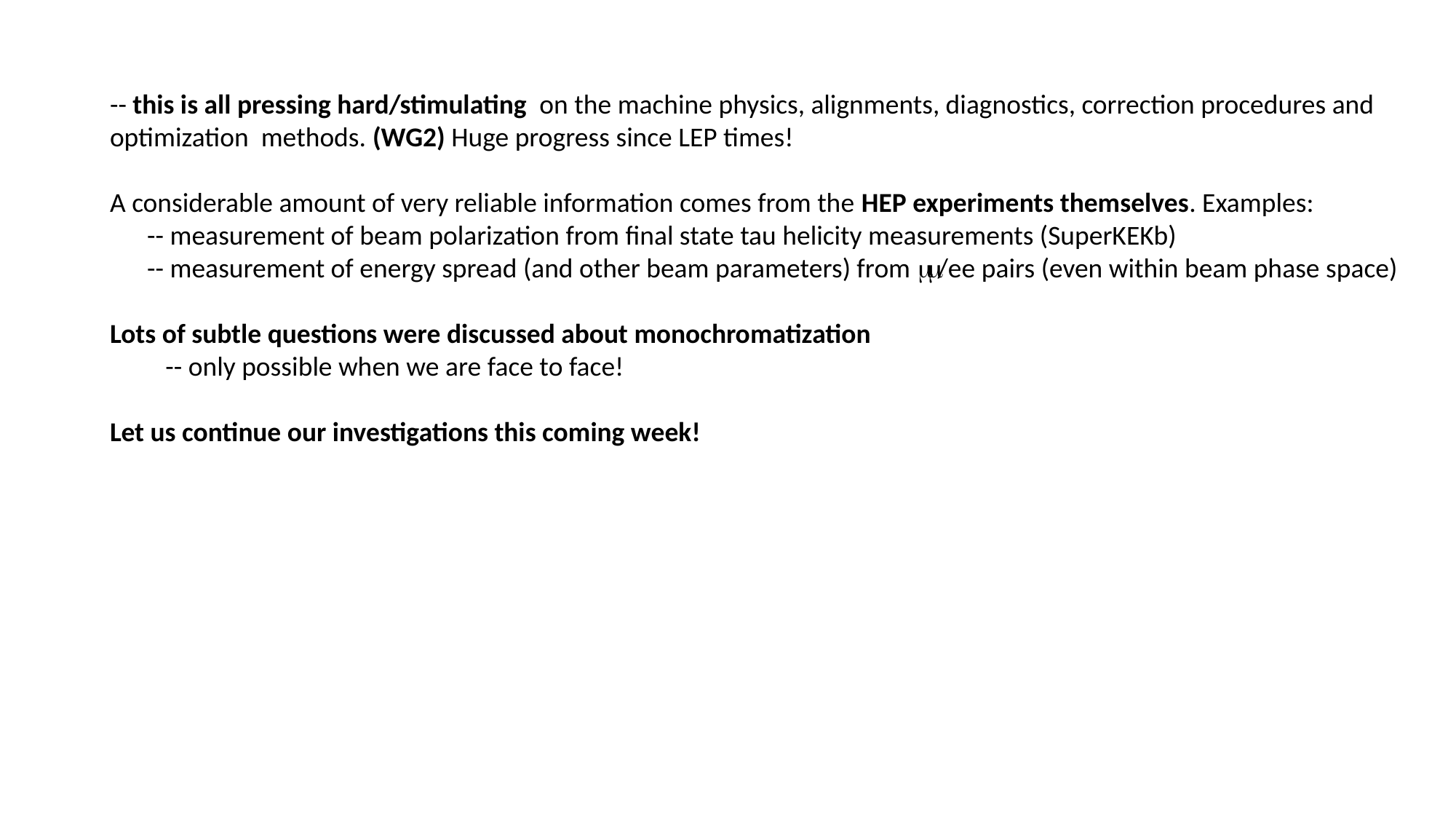

-- this is all pressing hard/stimulating  on the machine physics, alignments, diagnostics, correction procedures and
optimization  methods. (WG2) Huge progress since LEP times!

A considerable amount of very reliable information comes from the HEP experiments themselves. Examples:
      -- measurement of beam polarization from final state tau helicity measurements (SuperKEKb)
      -- measurement of energy spread (and other beam parameters) from μμ/ee pairs (even within beam phase space)

Lots of subtle questions were discussed about monochromatization
         -- only possible when we are face to face!

Let us continue our investigations this coming week!